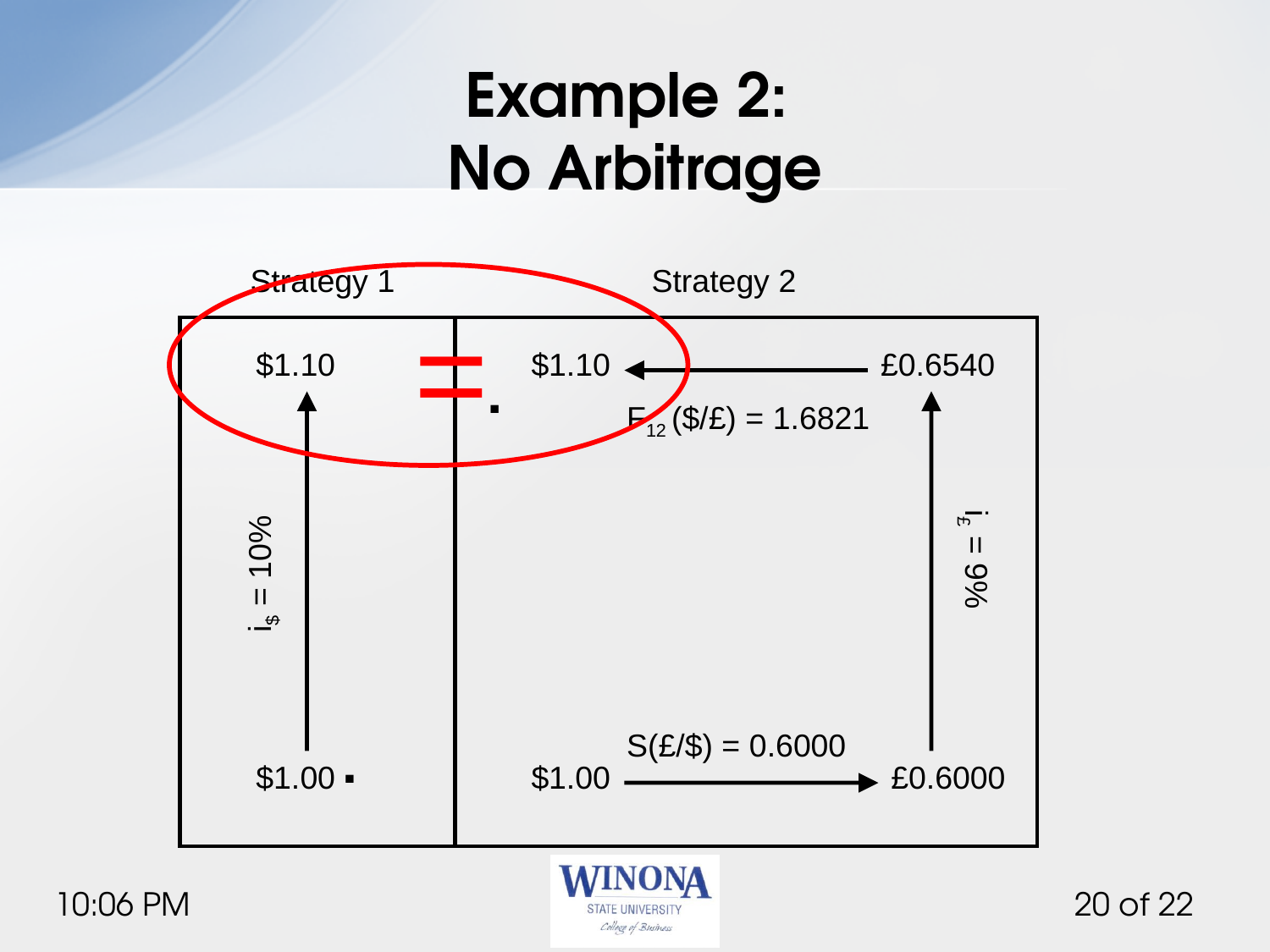

# Example 2: No Arbitrage
Strategy 1                             Strategy 2

=▪

$1.10
$1.10
£0.6540

F12 ($/£) = 1.6821

i$ = 10%
i£ = 9%
S(£/$) = 0.6000
$1.00 ▪
$1.00
£0.6000